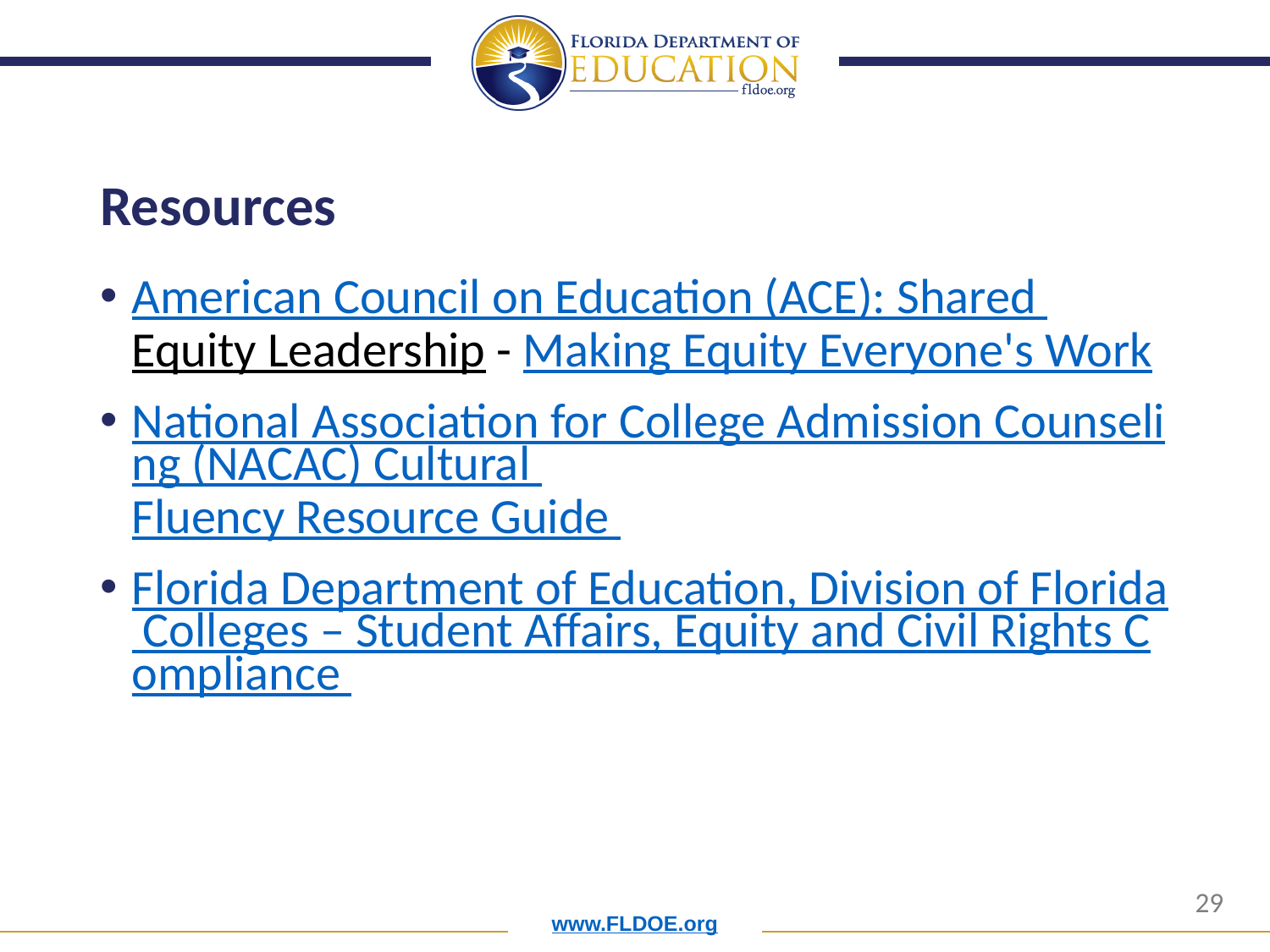

# Resources
American Council on Education (ACE): Shared Equity Leadership - Making Equity Everyone's Work
National Association for College Admission Counseling (NACAC) Cultural Fluency Resource Guide
Florida Department of Education, Division of Florida Colleges – Student Affairs, Equity and Civil Rights Compliance